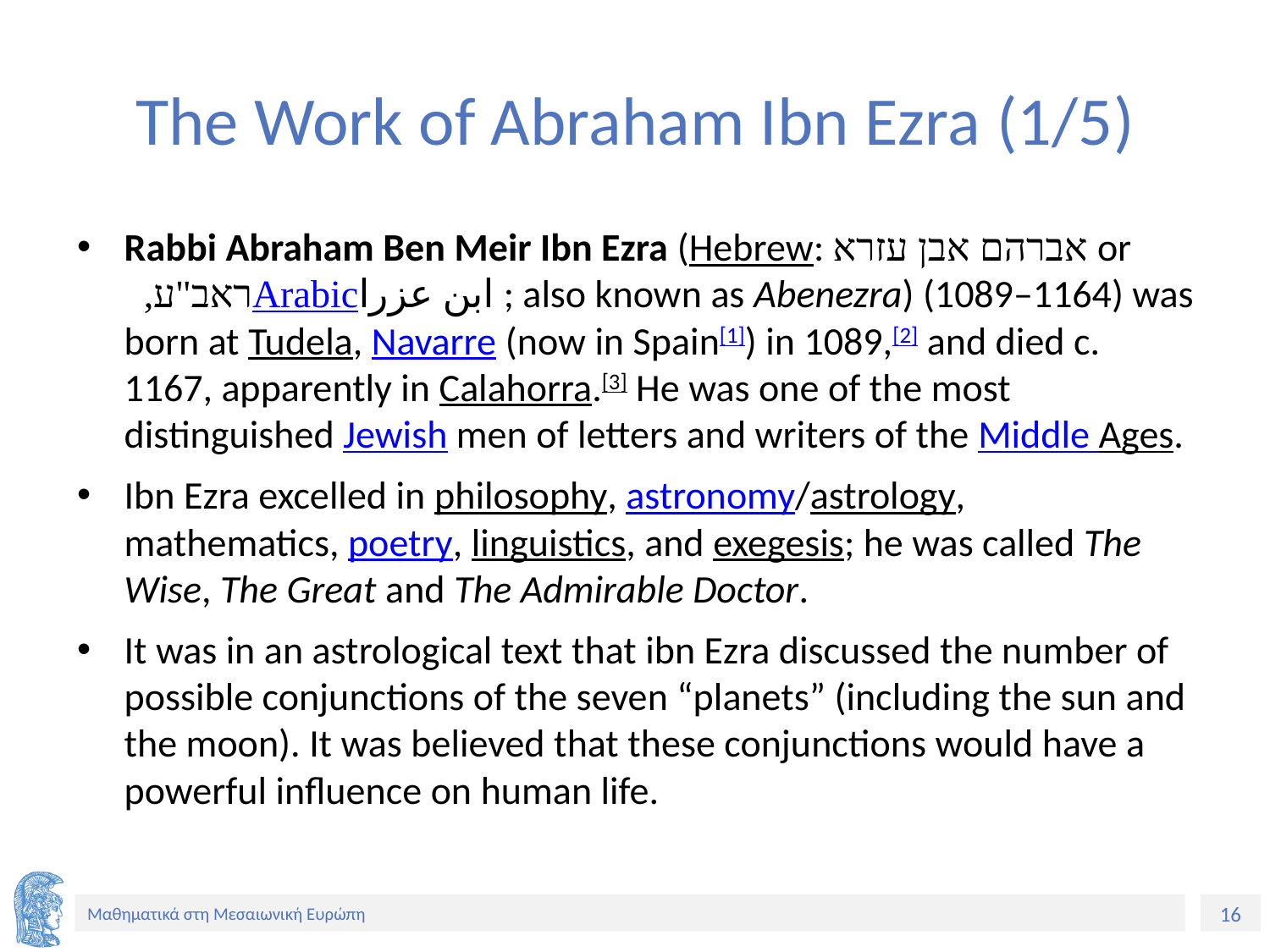

# The Work of Abraham Ibn Ezra (1/5)
Rabbi Abraham Ben Meir Ibn Ezra (Hebrew: אברהם אבן עזרא or ראב"ע,  Arabic ابن عزرا; also known as Abenezra) (1089–1164) was born at Tudela, Navarre (now in Spain[1]) in 1089,[2] and died c. 1167, apparently in Calahorra.[3] He was one of the most distinguished Jewish men of letters and writers of the Middle Ages.
Ibn Ezra excelled in philosophy, astronomy/astrology, mathematics, poetry, linguistics, and exegesis; he was called The Wise, The Great and The Admirable Doctor.
It was in an astrological text that ibn Ezra discussed the number of possible conjunctions of the seven “planets” (including the sun and the moon). It was believed that these conjunctions would have a powerful influence on human life.